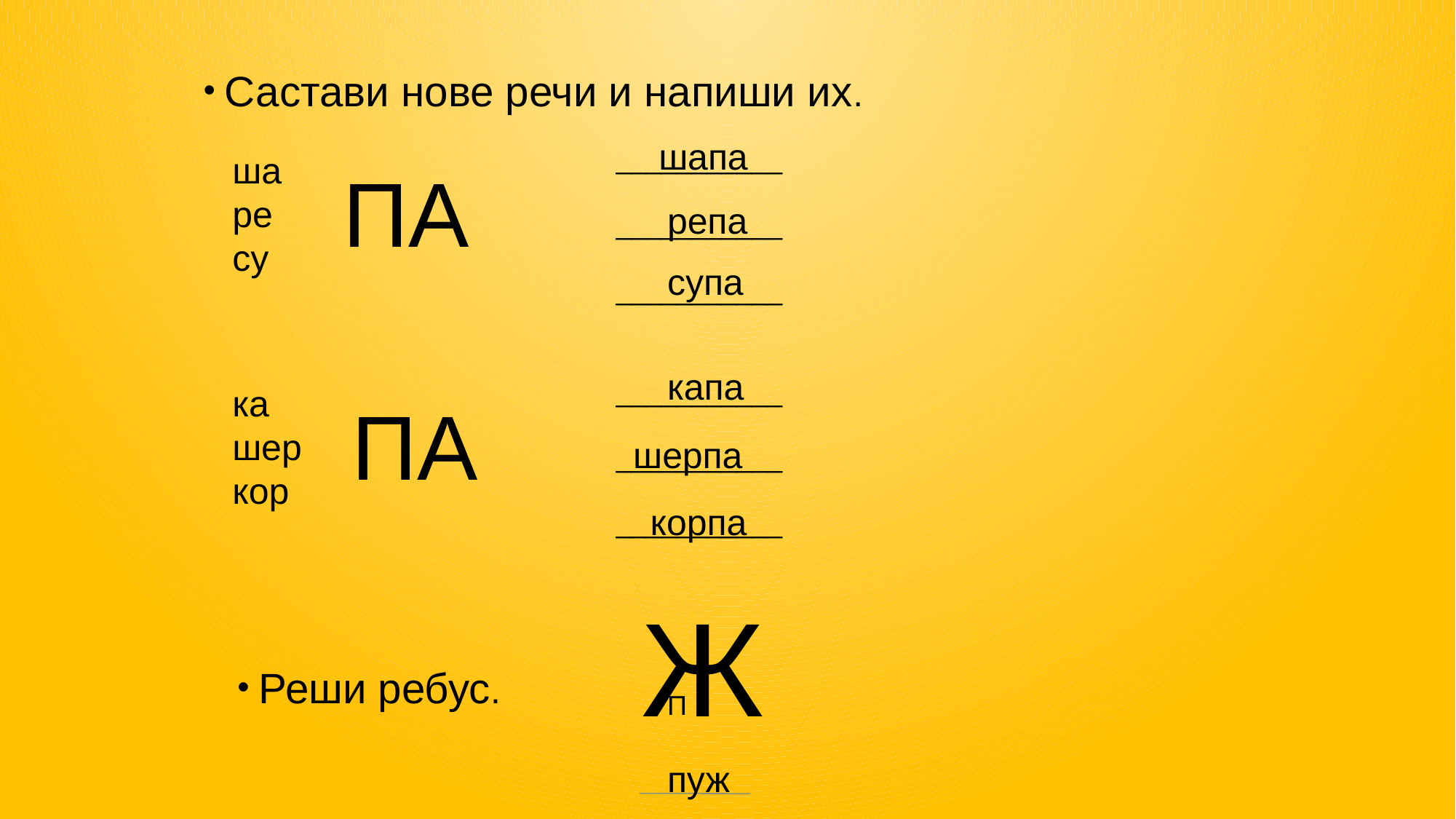

Састави нове речи и напиши их.
шапа
___________

___________

___________
ша
ре
су
ПА
репа
супа
капа
___________

___________

___________
ка
шер
кор
ПА
шерпа
корпа
Ж
Реши ребус.
П
пуж